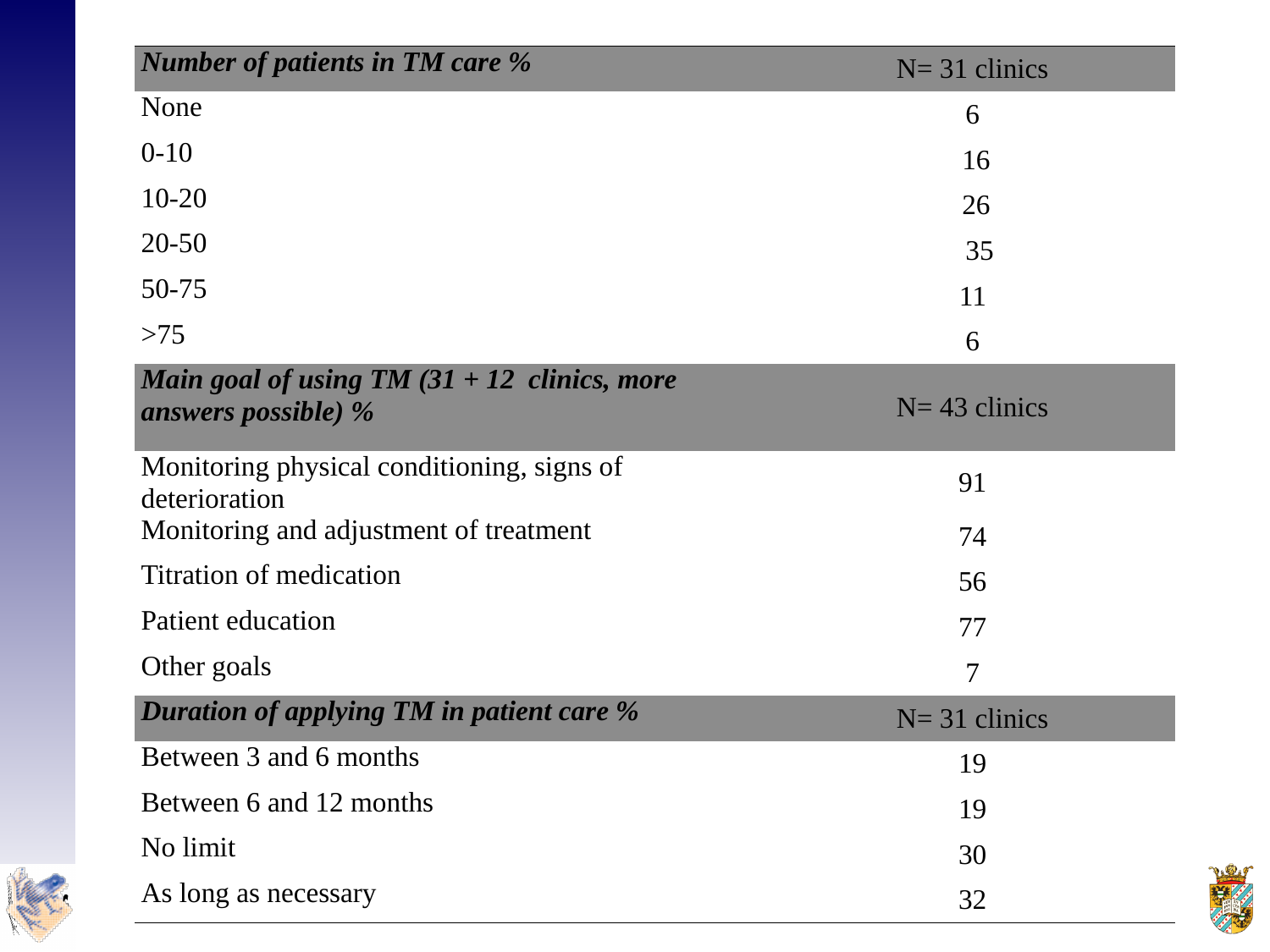

| Number of patients in TM care % | N= 31 clinics |
| --- | --- |
| None | 6 |
| 0-10 | 16 |
| 10-20 | 26 |
| 20-50 | 35 |
| 50-75 | 11 |
| >75 | 6 |
| Main goal of using TM (31 + 12 clinics, more answers possible) % | N= 43 clinics |
| Monitoring physical conditioning, signs of deterioration | 91 |
| Monitoring and adjustment of treatment | 74 |
| Titration of medication | 56 |
| Patient education | 77 |
| Other goals | 7 |
| Duration of applying TM in patient care % | N= 31 clinics |
| Between 3 and 6 months | 19 |
| Between 6 and 12 months | 19 |
| No limit | 30 |
| As long as necessary | 32 |